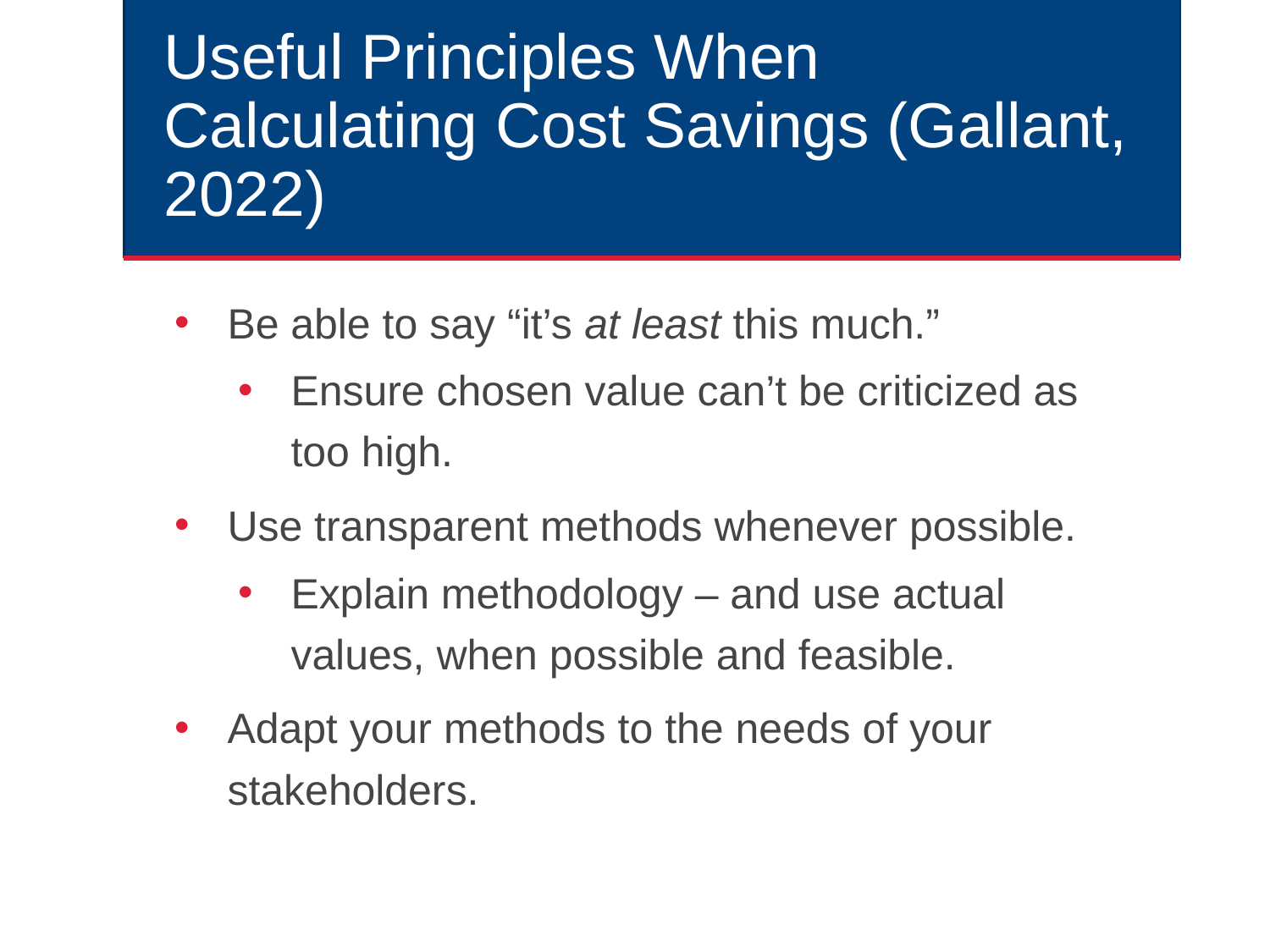

# Useful Principles When Calculating Cost Savings (Gallant, 2022)
Be able to say “it’s at least this much.”
Ensure chosen value can’t be criticized as too high.
Use transparent methods whenever possible.
Explain methodology – and use actual values, when possible and feasible.
Adapt your methods to the needs of your stakeholders.